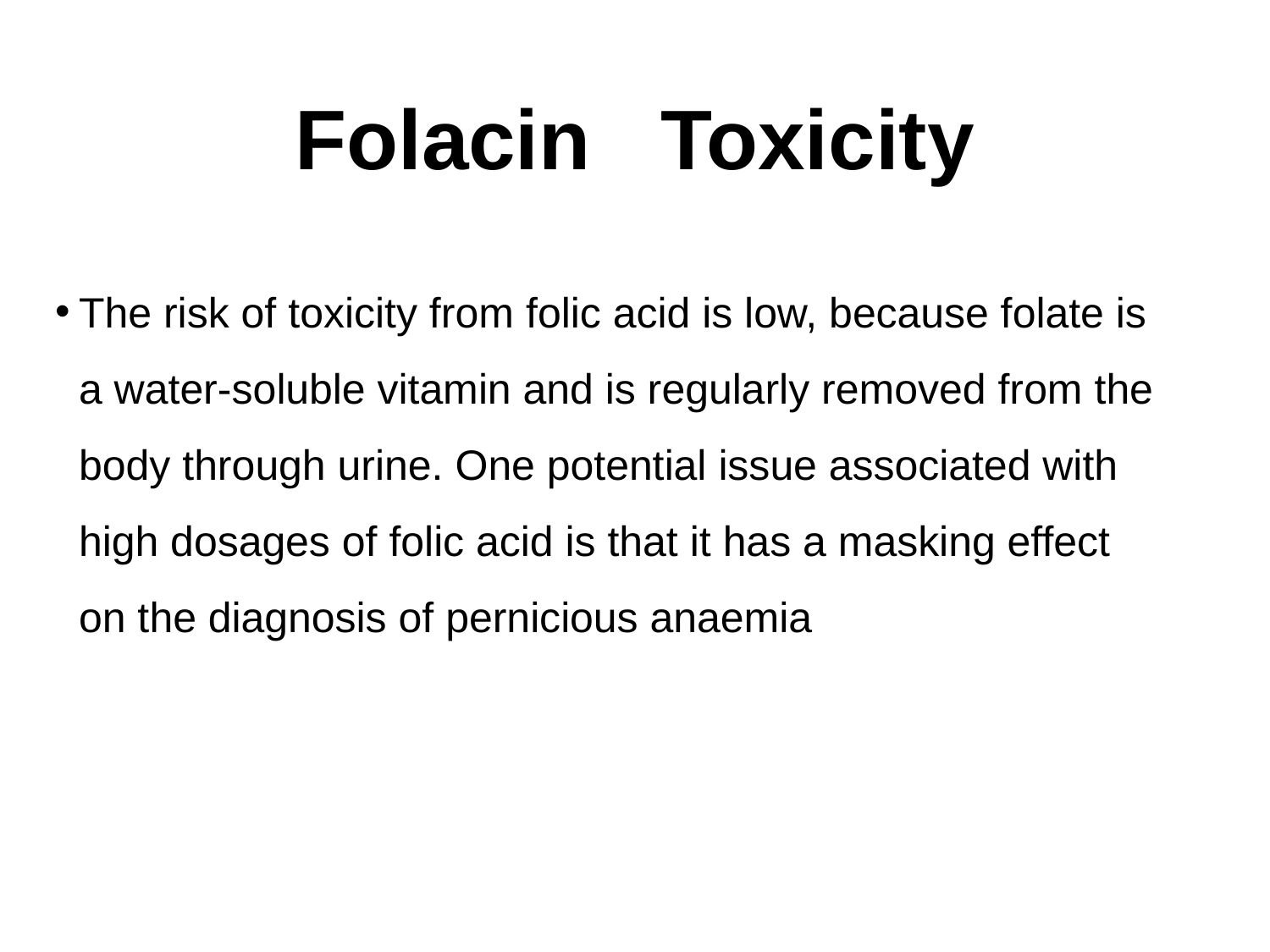

# Folacin   Toxicity
The risk of toxicity from folic acid is low, because folate is a water-soluble vitamin and is regularly removed from the body through urine. One potential issue associated with high dosages of folic acid is that it has a masking effect on the diagnosis of pernicious anaemia